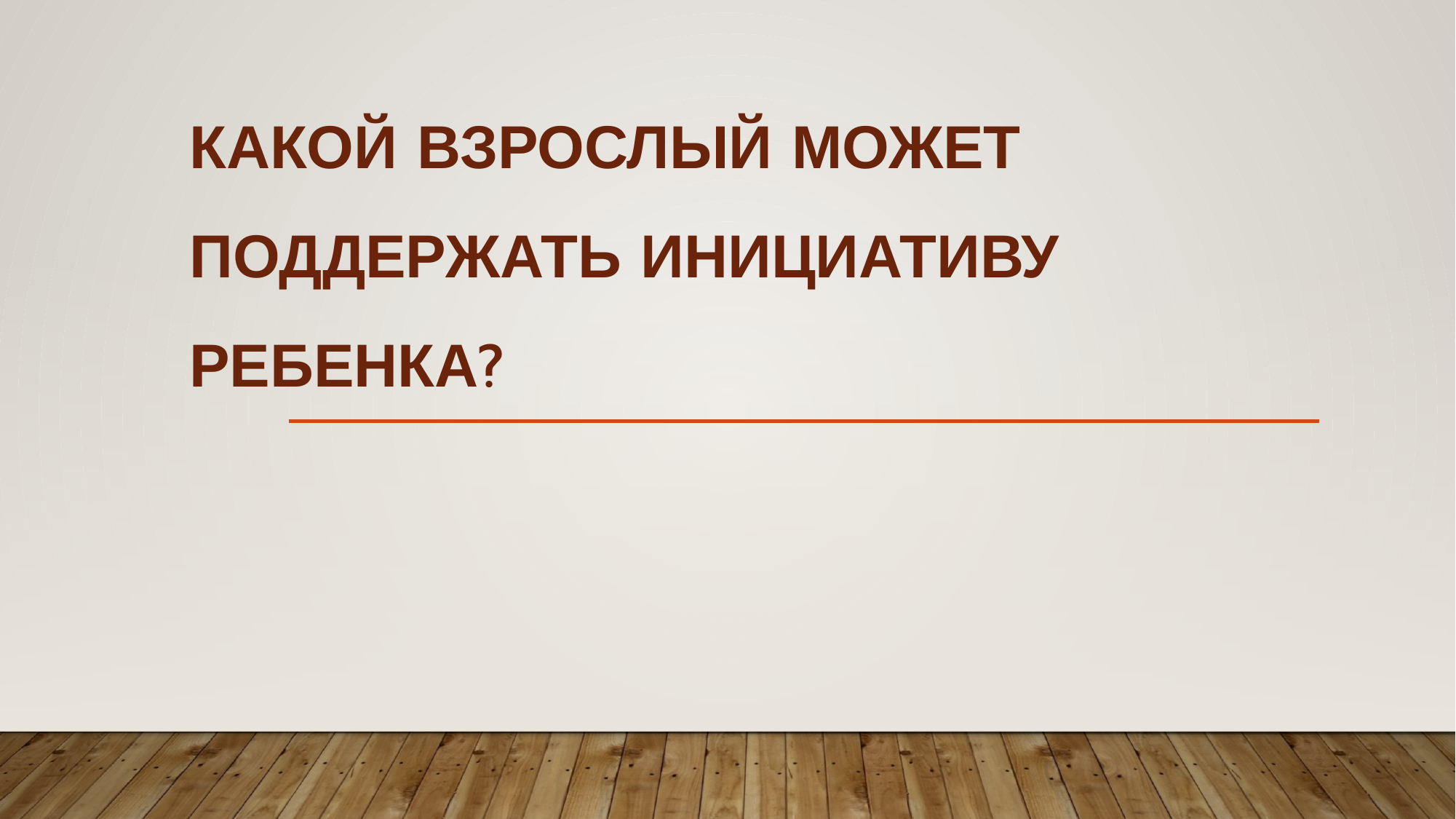

# Какой взрослый может поддержать инициативу ребенка?